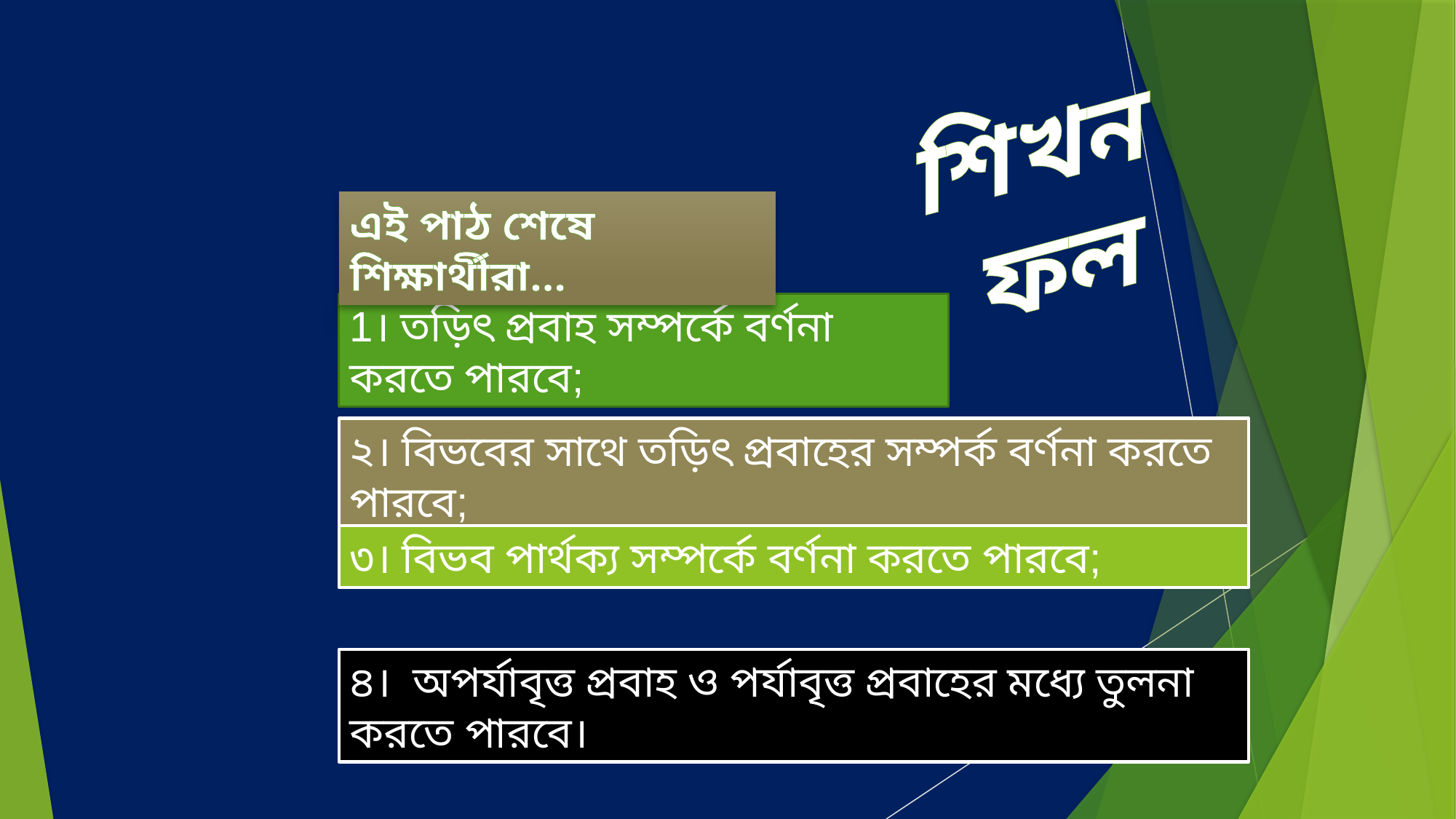

শিখনফল
এই পাঠ শেষে শিক্ষার্থীরা…
1। তড়িৎ প্রবাহ সম্পর্কে বর্ণনা করতে পারবে;
২। বিভবের সাথে তড়িৎ প্রবাহের সম্পর্ক বর্ণনা করতে পারবে;
৩। বিভব পার্থক্য সম্পর্কে বর্ণনা করতে পারবে;
৪।  অপর্যাবৃত্ত প্রবাহ ও পর্যাবৃত্ত প্রবাহের মধ্যে তুলনা করতে পারবে।